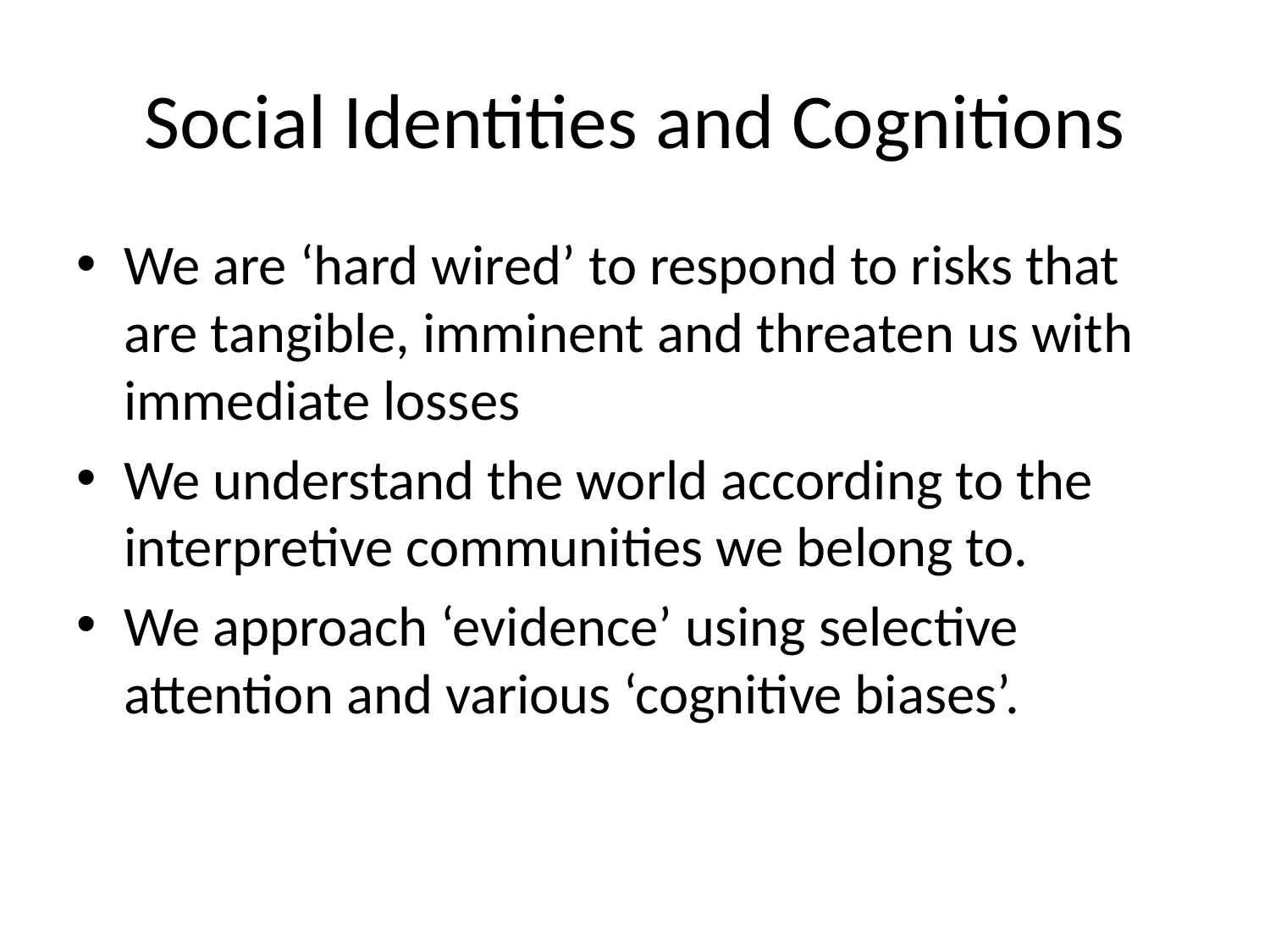

# Social Identities and Cognitions
We are ‘hard wired’ to respond to risks that are tangible, imminent and threaten us with immediate losses
We understand the world according to the interpretive communities we belong to.
We approach ‘evidence’ using selective attention and various ‘cognitive biases’.